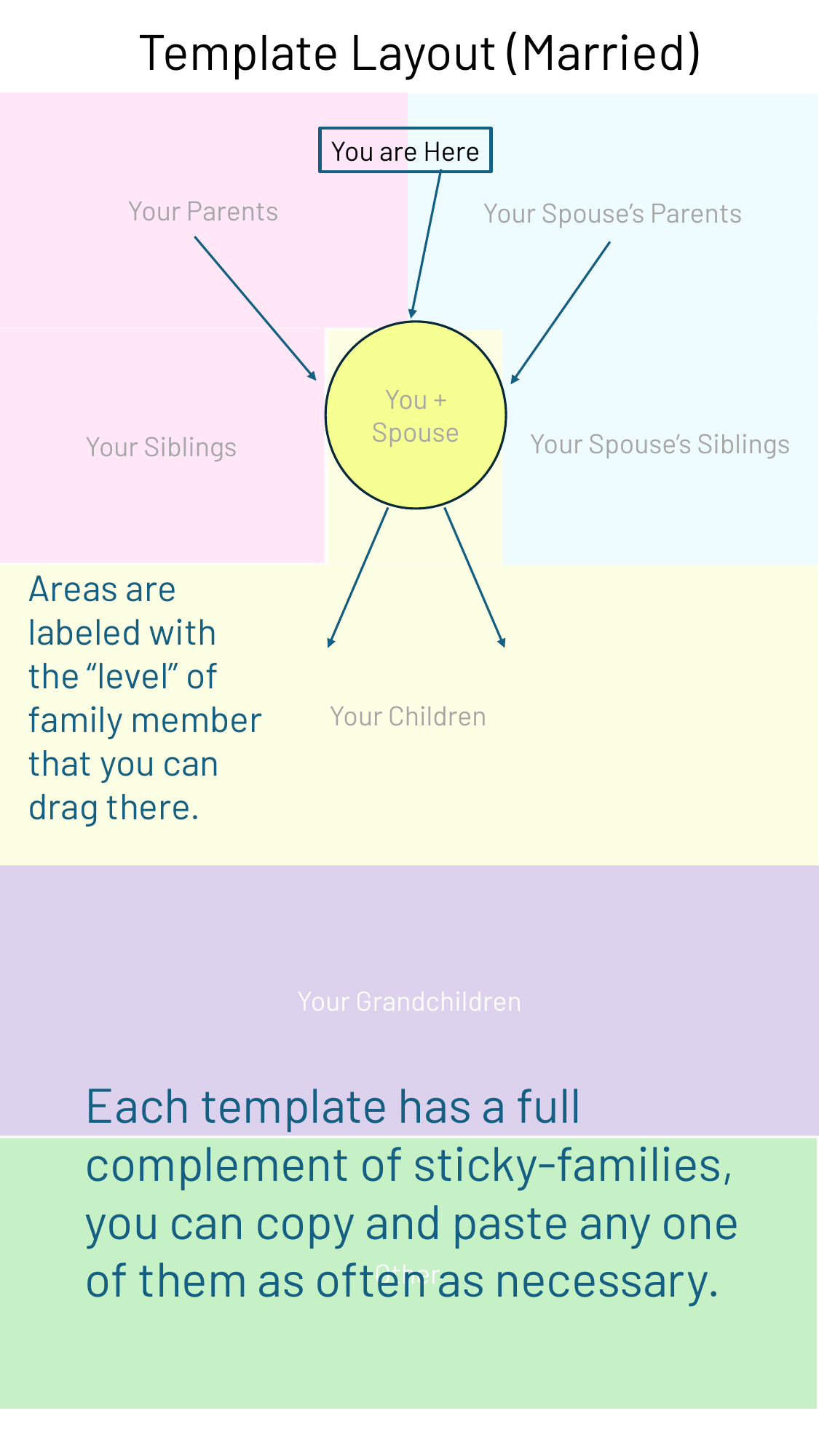

# Template Layout (Married)
Areas are labeled with the “level” of family member that you can drag there.
Each template has a full complement of sticky-families, you can copy and paste any one of them as often as necessary.